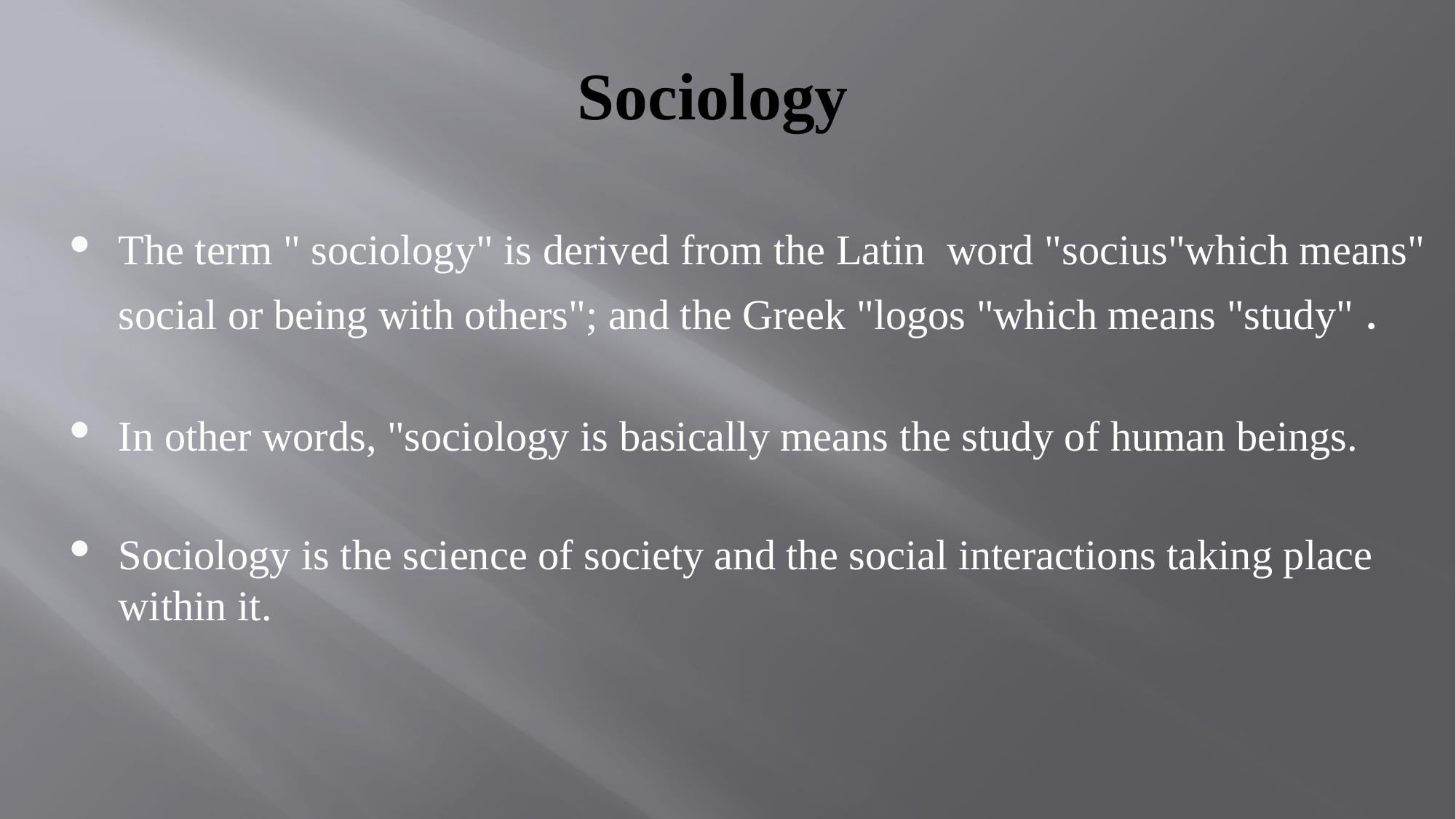

# Sociology
The term " sociology" is derived from the Latin  word "socius"which means" social or being with others"; and the Greek "logos "which means "study" .

In other words, "sociology is basically means the study of human beings.

Sociology is the science of society and the social interactions taking place within it.